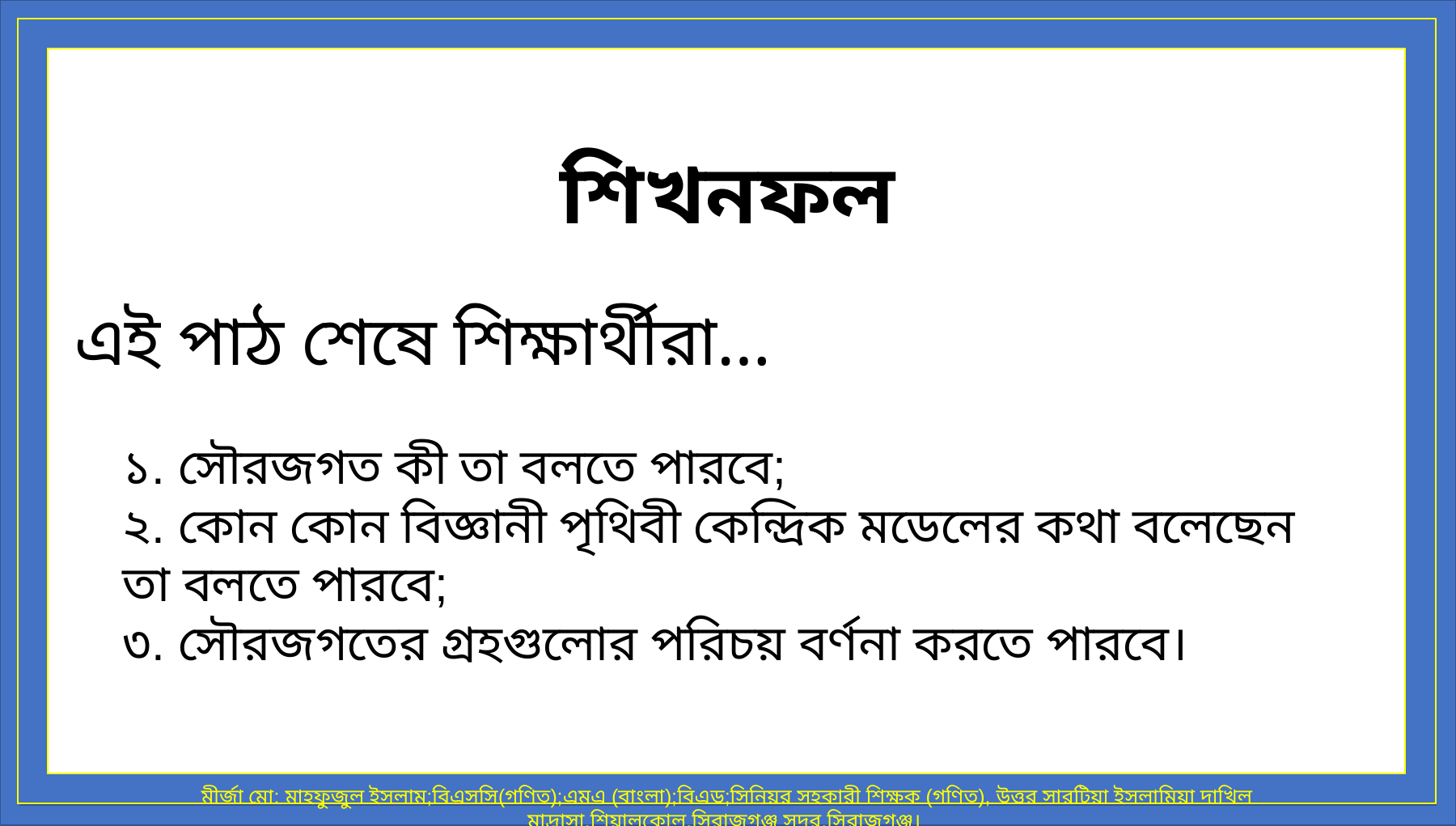

শিখনফল
এই পাঠ শেষে শিক্ষার্থীরা…
১. সৌরজগত কী তা বলতে পারবে;
২. কোন কোন বিজ্ঞানী পৃথিবী কেন্দ্রিক মডেলের কথা বলেছেন তা বলতে পারবে;
৩. সৌরজগতের গ্রহগুলোর পরিচয় বর্ণনা করতে পারবে।